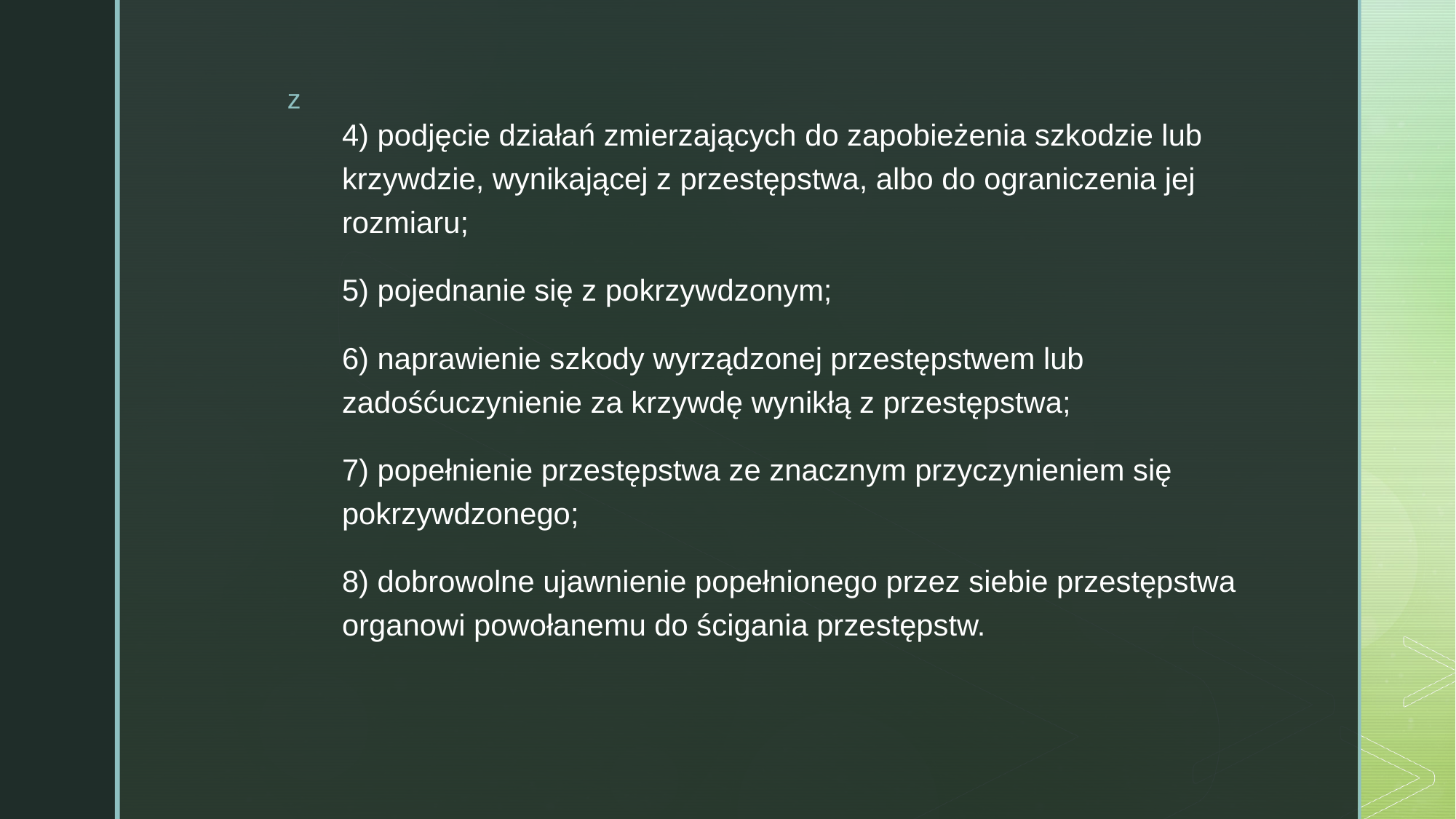

4) podjęcie działań zmierzających do zapobieżenia szkodzie lub krzywdzie, wynikającej z przestępstwa, albo do ograniczenia jej rozmiaru;
5) pojednanie się z pokrzywdzonym;
6) naprawienie szkody wyrządzonej przestępstwem lub zadośćuczynienie za krzywdę wynikłą z przestępstwa;
7) popełnienie przestępstwa ze znacznym przyczynieniem się pokrzywdzonego;
8) dobrowolne ujawnienie popełnionego przez siebie przestępstwa organowi powołanemu do ścigania przestępstw.